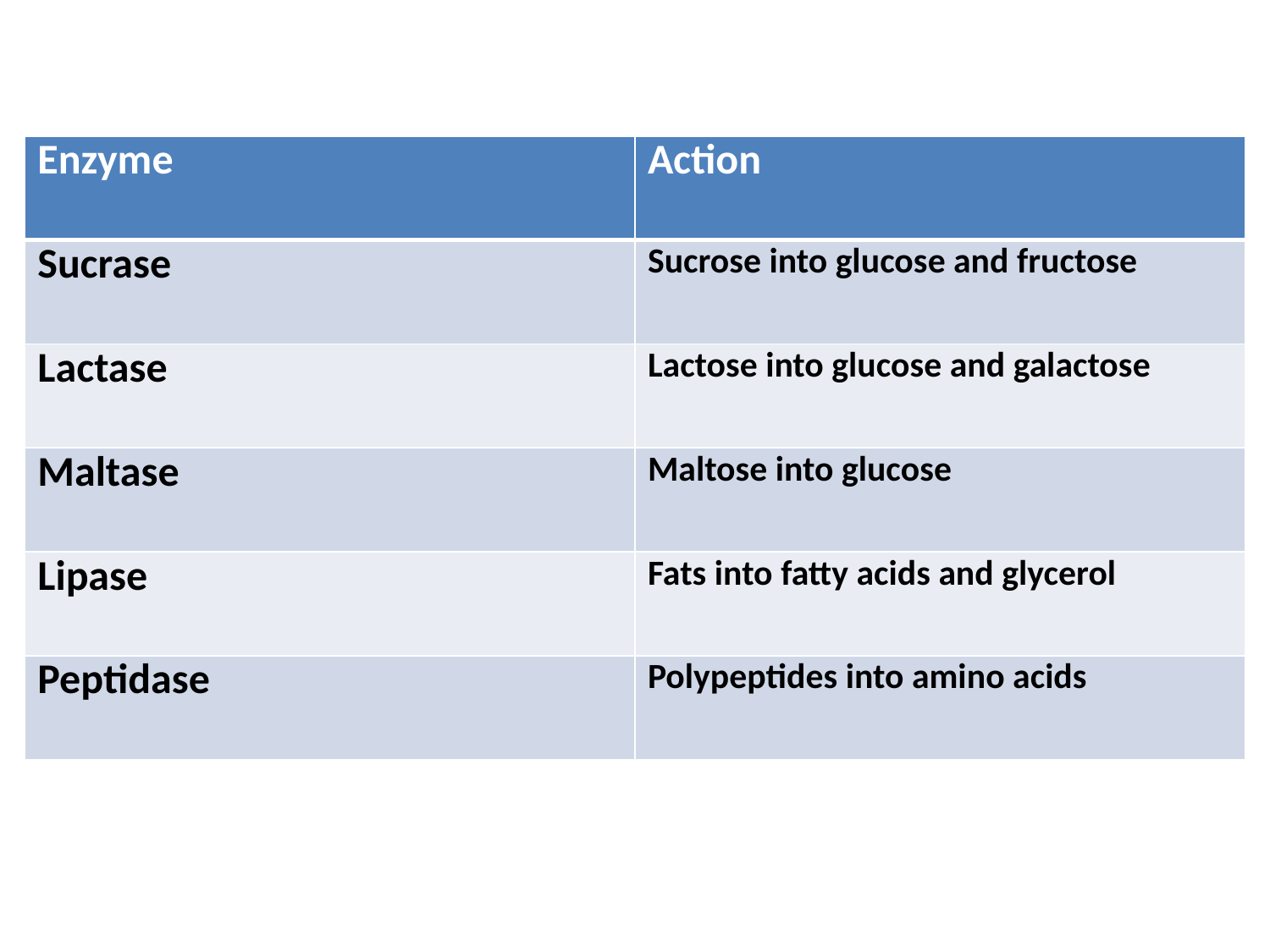

| Enzyme | Action |
| --- | --- |
| Sucrase | Sucrose into glucose and fructose |
| Lactase | Lactose into glucose and galactose |
| Maltase | Maltose into glucose |
| Lipase | Fats into fatty acids and glycerol |
| Peptidase | Polypeptides into amino acids |